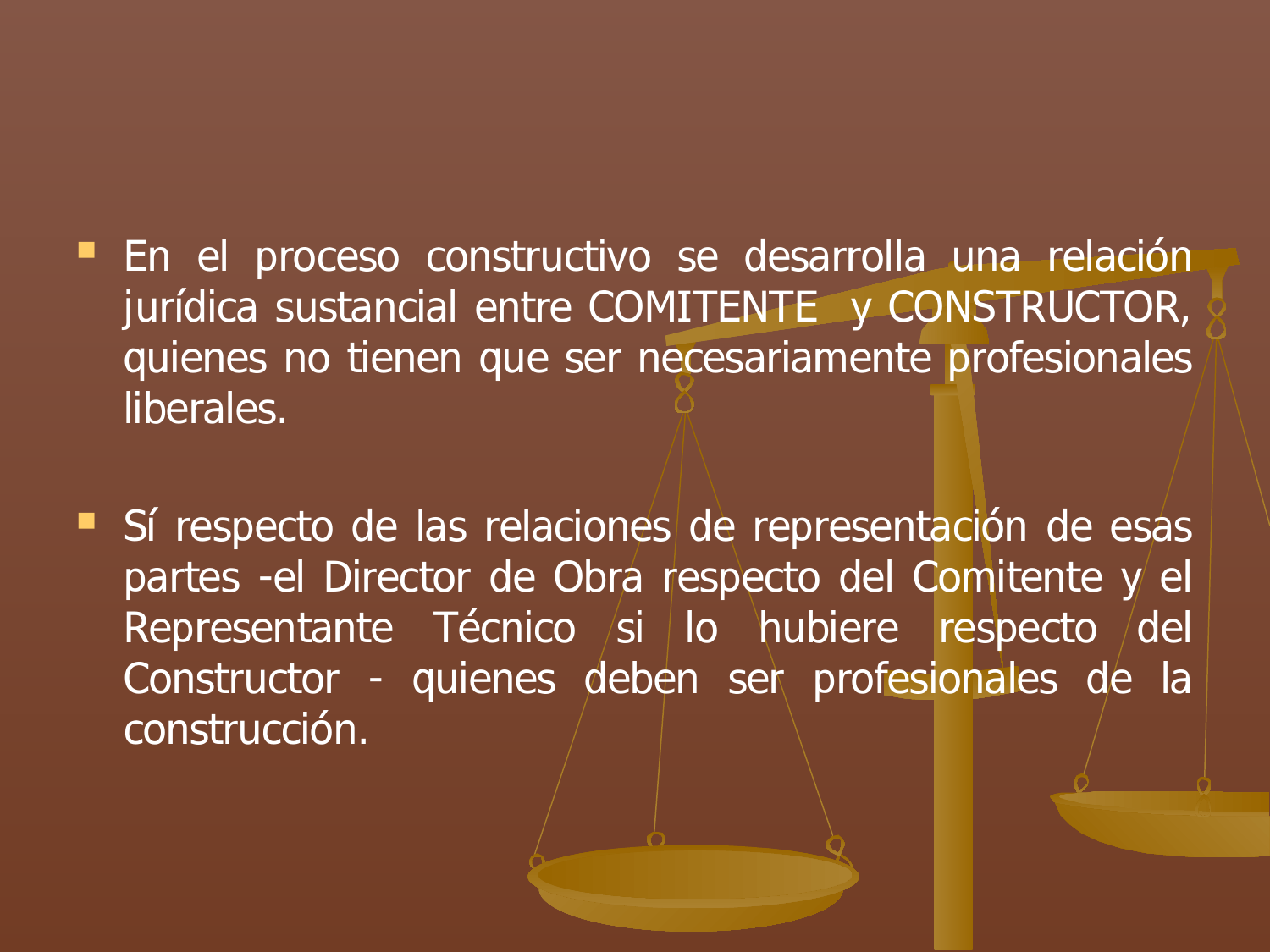

#
En el proceso constructivo se desarrolla una relación jurídica sustancial entre COMITENTE  y CONSTRUCTOR, quienes no tienen que ser necesariamente profesionales liberales.

Sí respecto de las relaciones de representación de esas partes -el Director de Obra respecto del Comitente y el Representante Técnico si lo hubiere respecto del Constructor - quienes deben ser profesionales de la construcción.